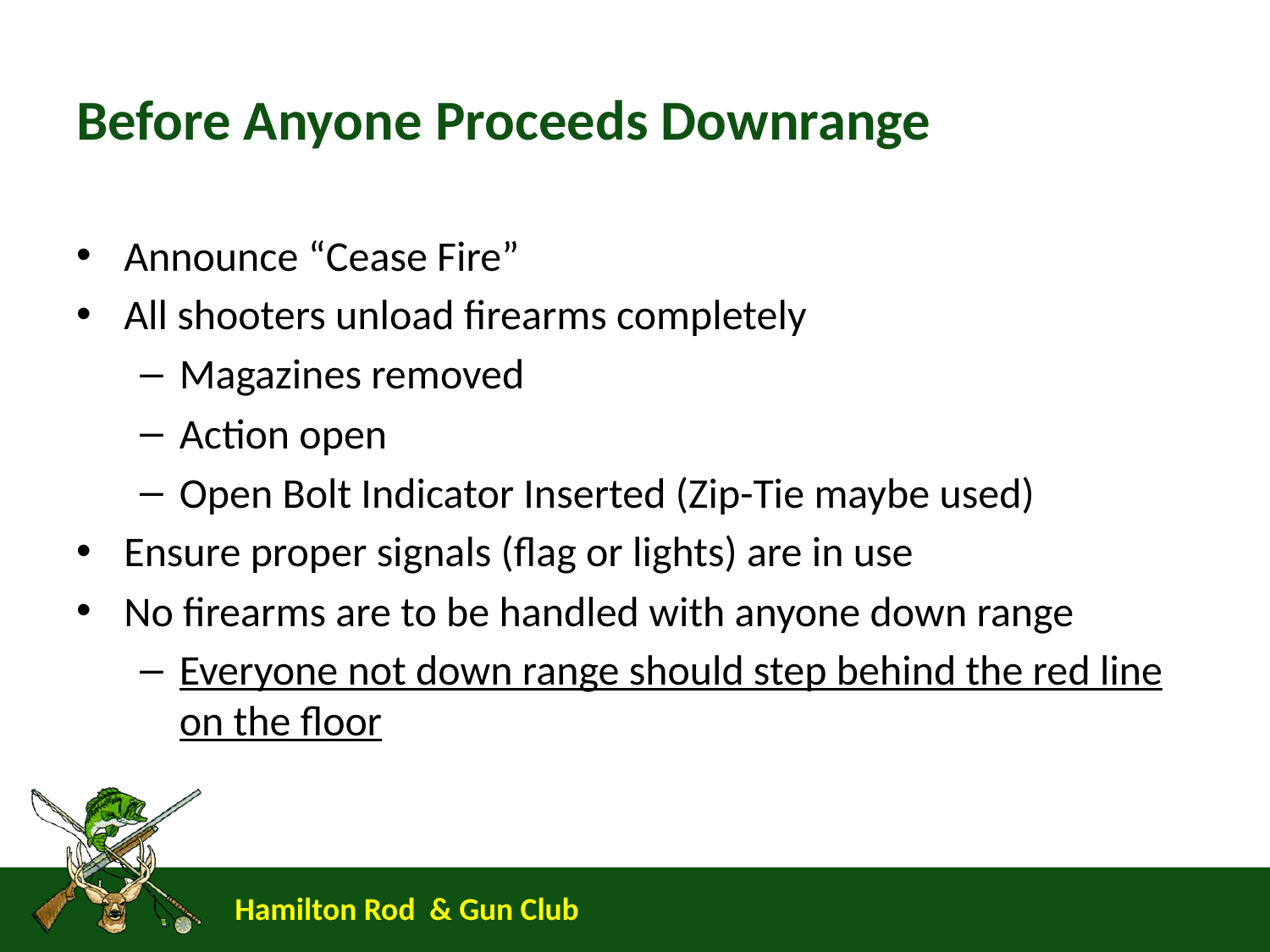

# Before Anyone Proceeds Downrange
Announce “Cease Fire”
All shooters unload firearms completely
Magazines removed
Action open
Open Bolt Indicator Inserted (Zip-Tie maybe used)
Ensure proper signals (flag or lights) are in use
No firearms are to be handled with anyone down range
Everyone not down range should step behind the red line on the floor